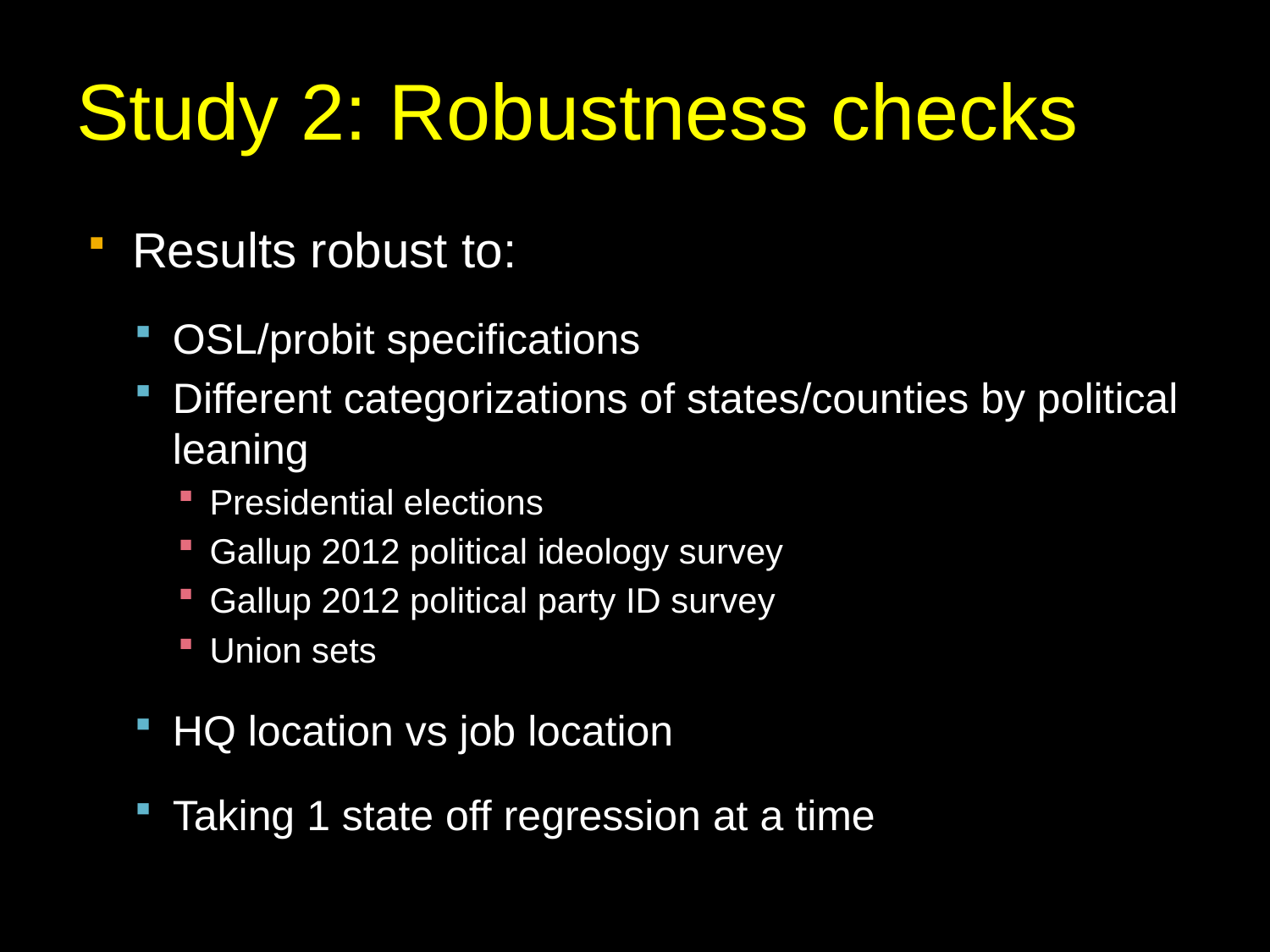

# Study 2: Robustness checks
Results robust to:
OSL/probit specifications
Different categorizations of states/counties by political leaning
Presidential elections
Gallup 2012 political ideology survey
Gallup 2012 political party ID survey
Union sets
HQ location vs job location
Taking 1 state off regression at a time